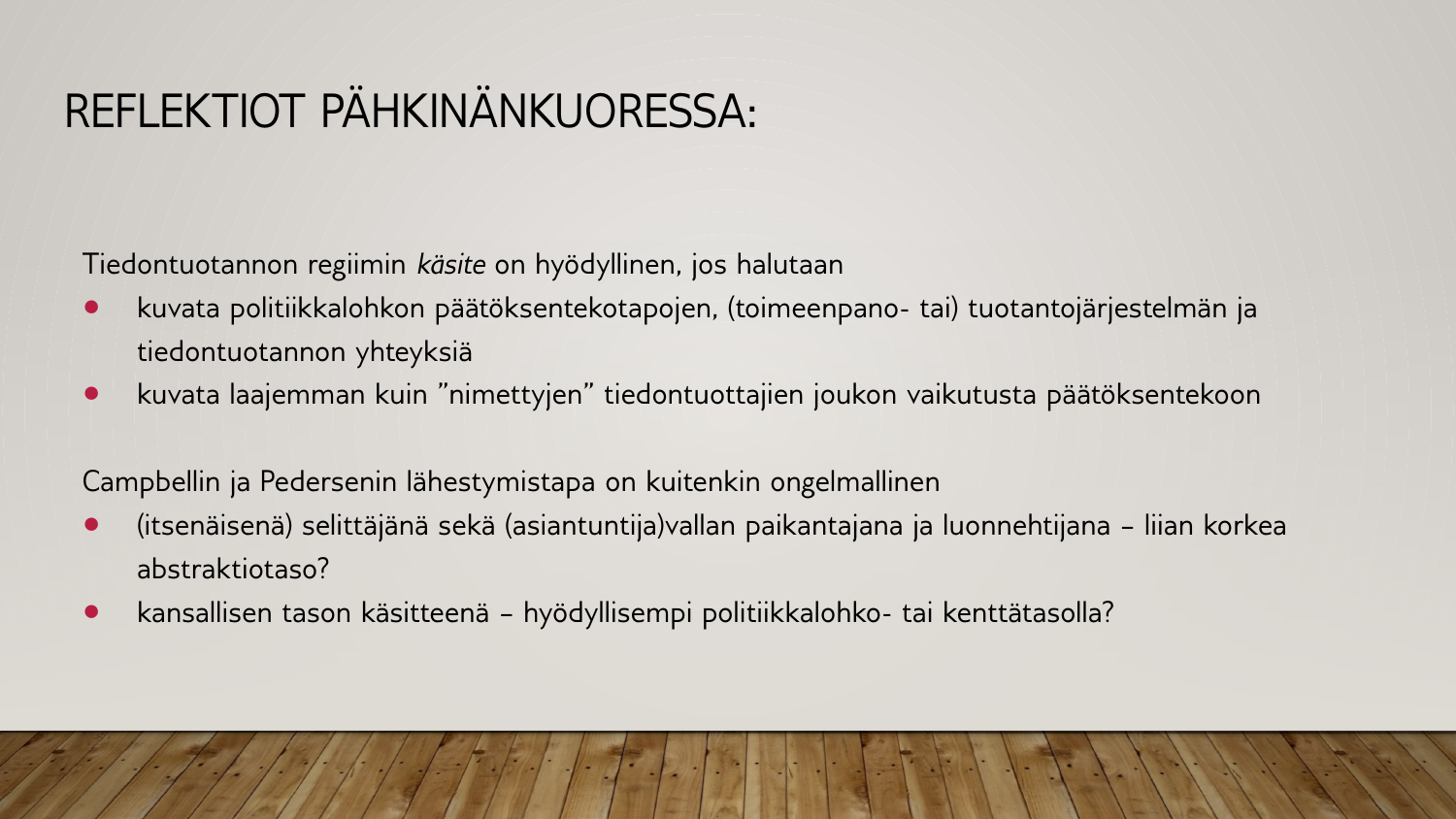

# Reflektiot pähkinänkuoressa:
Tiedontuotannon regiimin käsite on hyödyllinen, jos halutaan
kuvata politiikkalohkon päätöksentekotapojen, (toimeenpano- tai) tuotantojärjestelmän ja tiedontuotannon yhteyksiä
kuvata laajemman kuin ”nimettyjen” tiedontuottajien joukon vaikutusta päätöksentekoon

Campbellin ja Pedersenin lähestymistapa on kuitenkin ongelmallinen
(itsenäisenä) selittäjänä sekä (asiantuntija)vallan paikantajana ja luonnehtijana – liian korkea abstraktiotaso?
kansallisen tason käsitteenä – hyödyllisempi politiikkalohko- tai kenttätasolla?